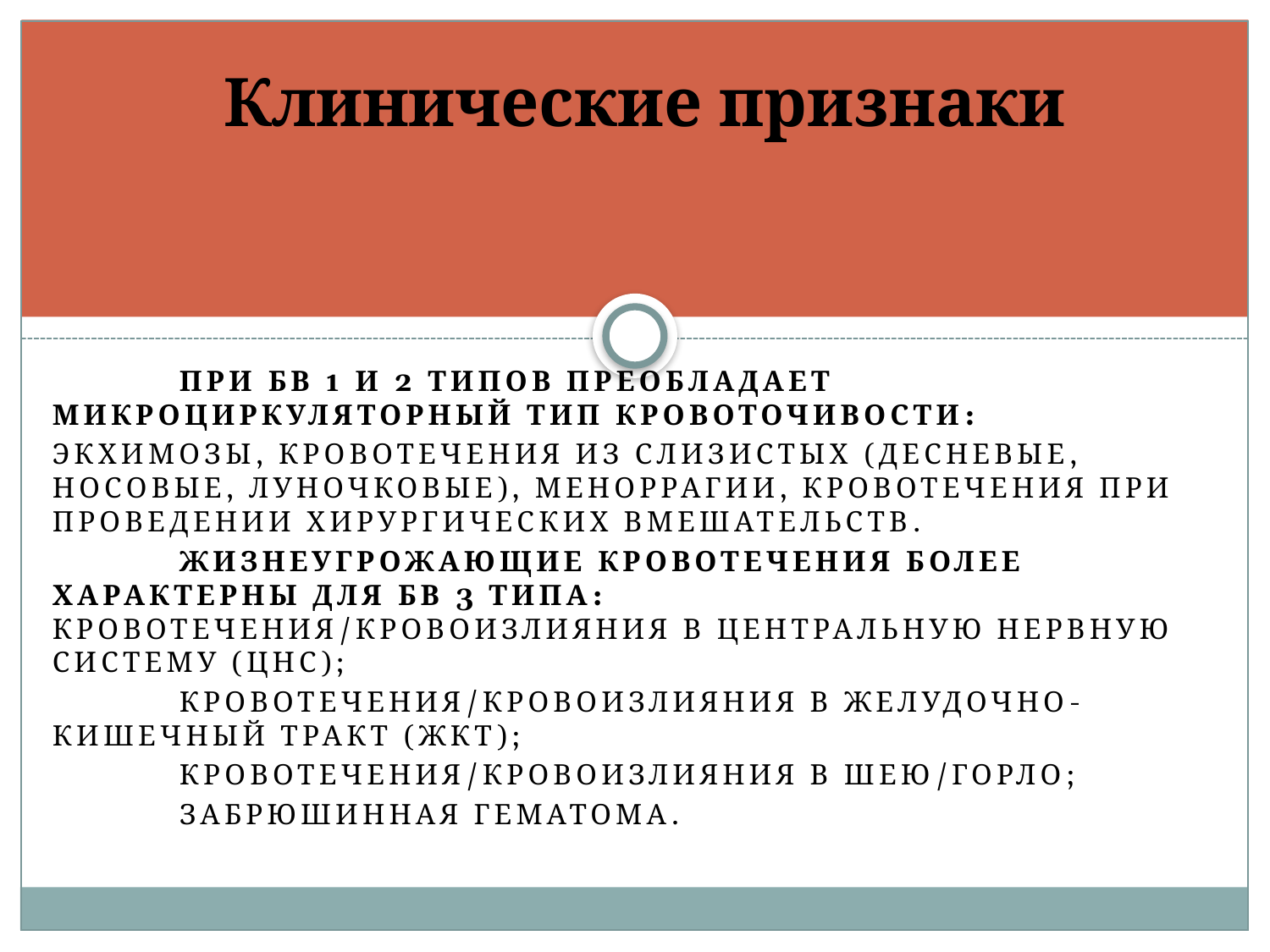

# Клинические признаки
	При БВ 1 и 2 типов преобладает микроциркуляторный тип кровоточивости:
экхимозы, кровотечения из слизистых (десневые, носовые, луночковые), меноррагии, кровотечения при проведении хирургических вмешательств.
	Жизнеугрожающие кровотечения более характерны для БВ 3 типа: 	кровотечения/кровоизлияния в центральную нервную систему (ЦНС);
	кровотечения/кровоизлияния в желудочно-кишечный тракт (ЖКТ);
	кровотечения/кровоизлияния в шею/горло;
	забрюшинная гематома.